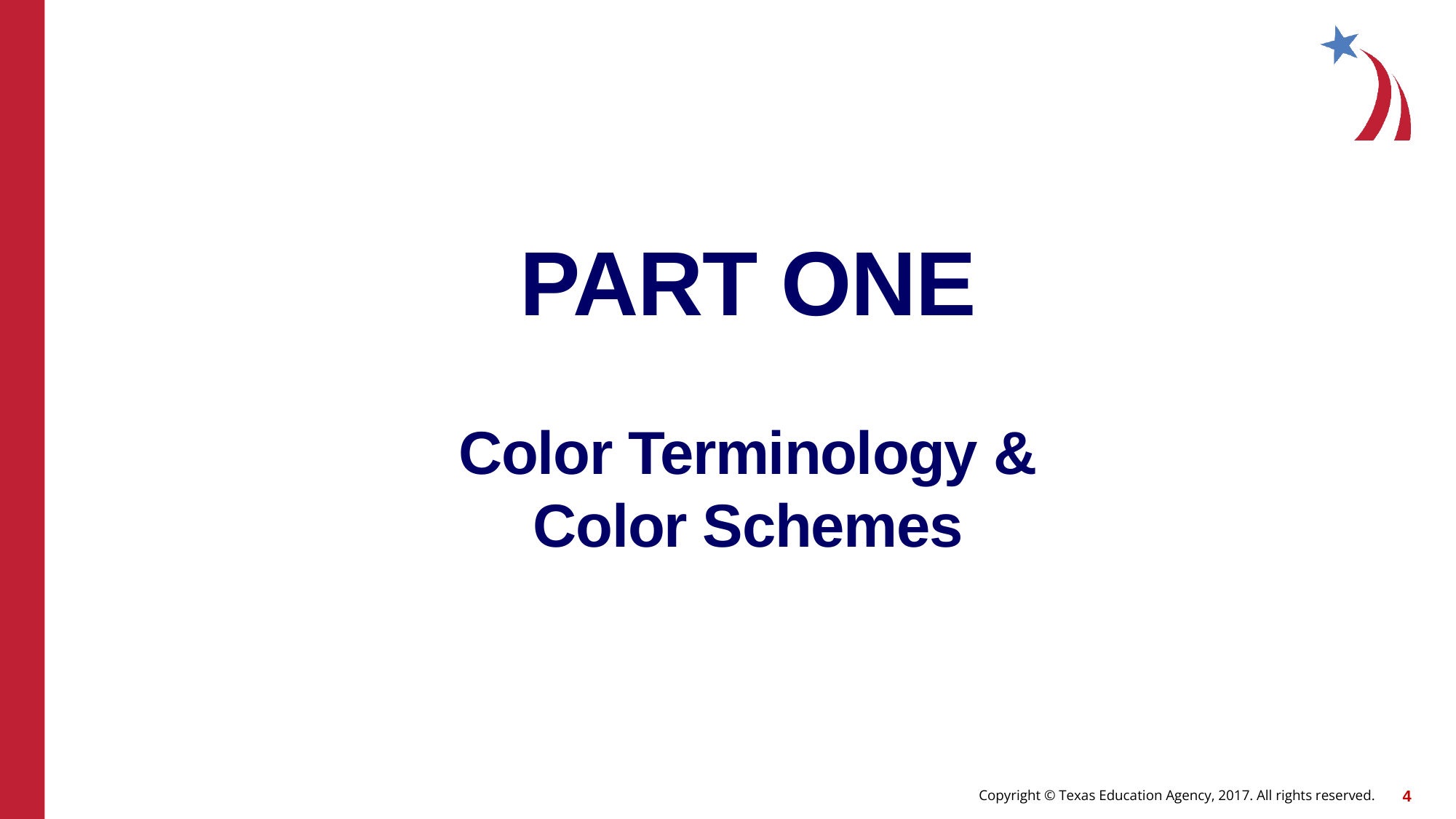

PART ONE
Color Terminology &
Color Schemes